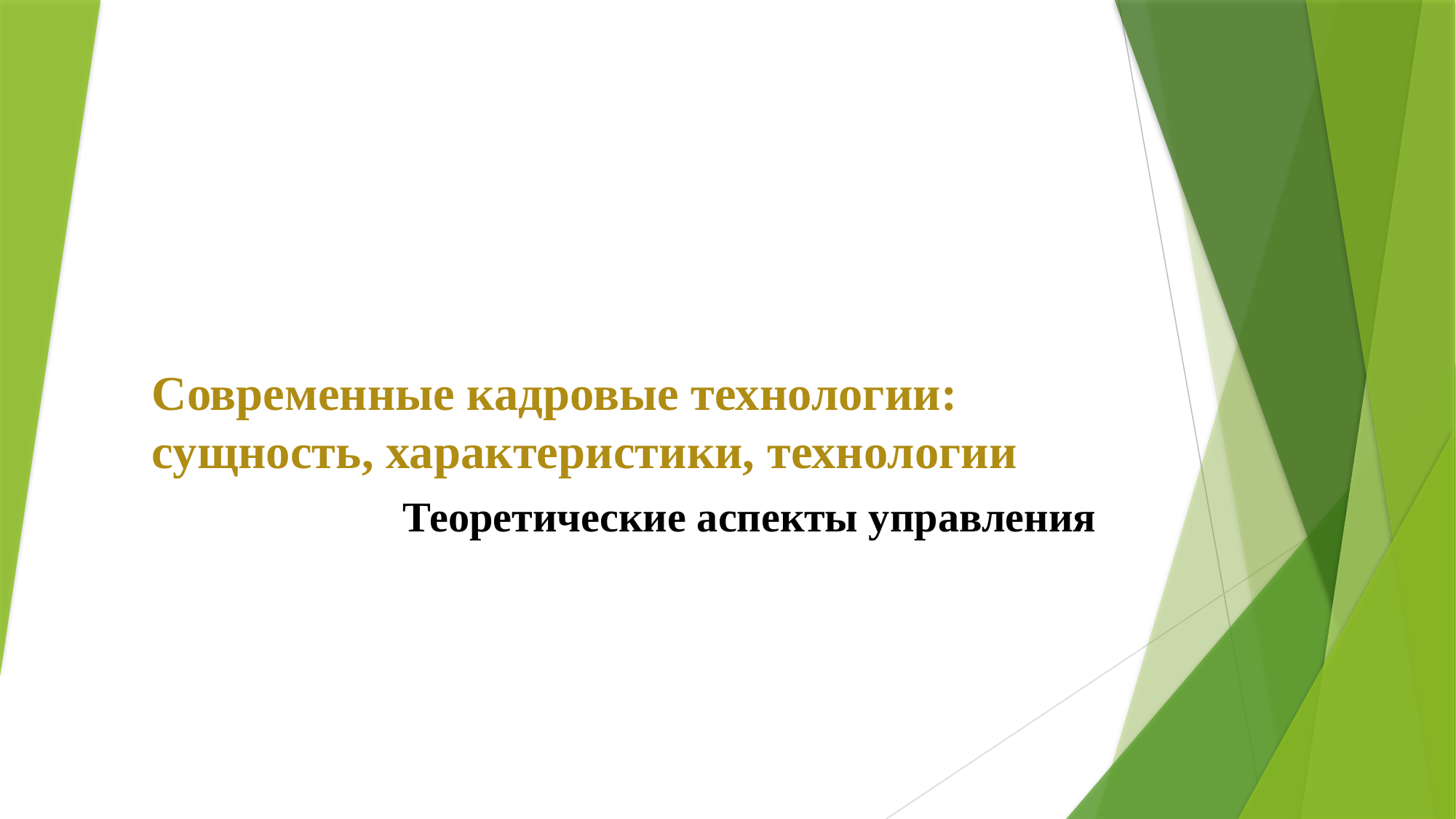

# Современные кадровые технологии: сущность, характеристики, технологии
Теоретические аспекты управления